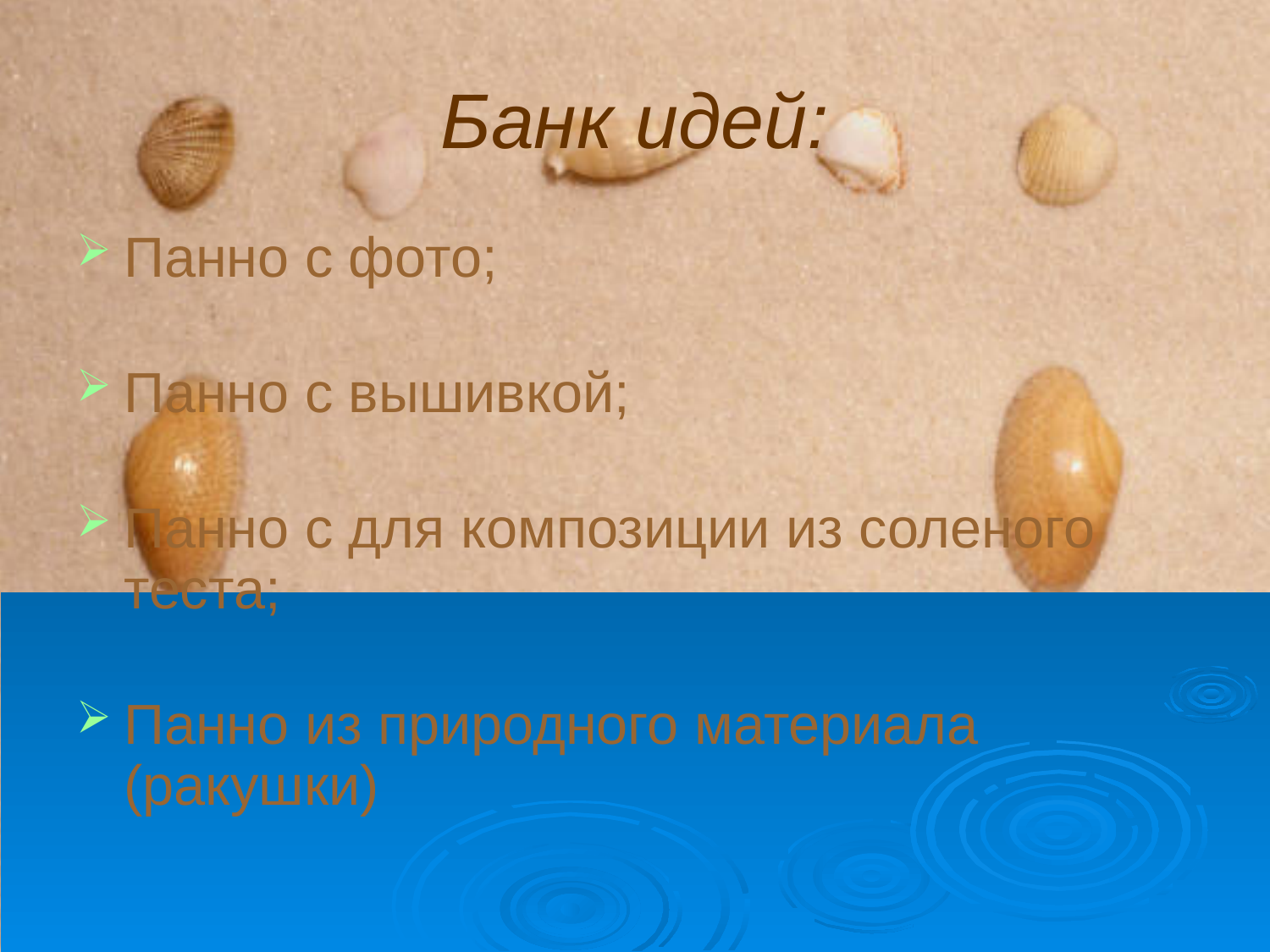

# Банк идей:
Панно с фото;

Панно с вышивкой;

Панно с для композиции из соленого теста;

Панно из природного материала (ракушки)